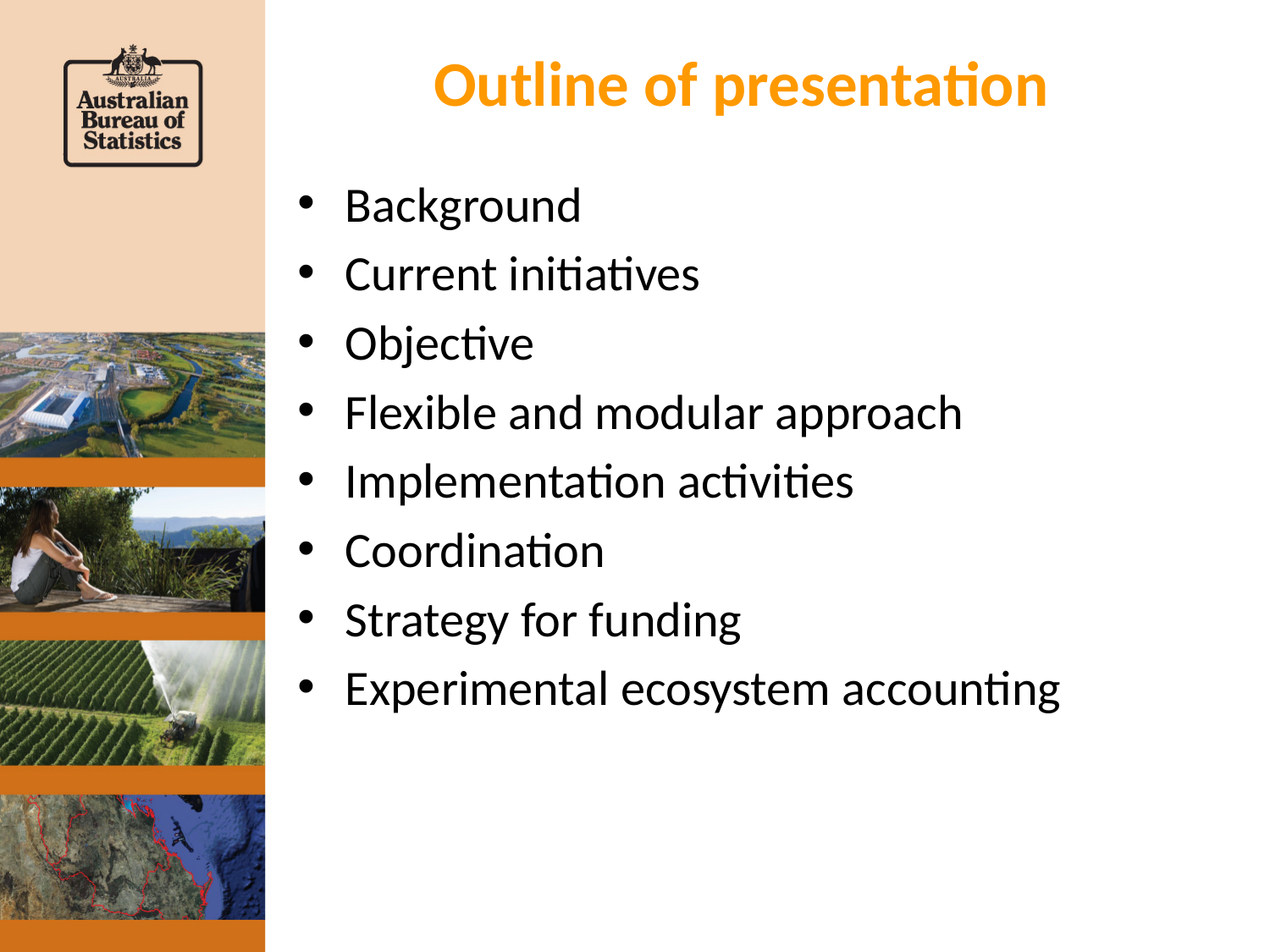

# Outline of presentation
Background
Current initiatives
Objective
Flexible and modular approach
Implementation activities
Coordination
Strategy for funding
Experimental ecosystem accounting